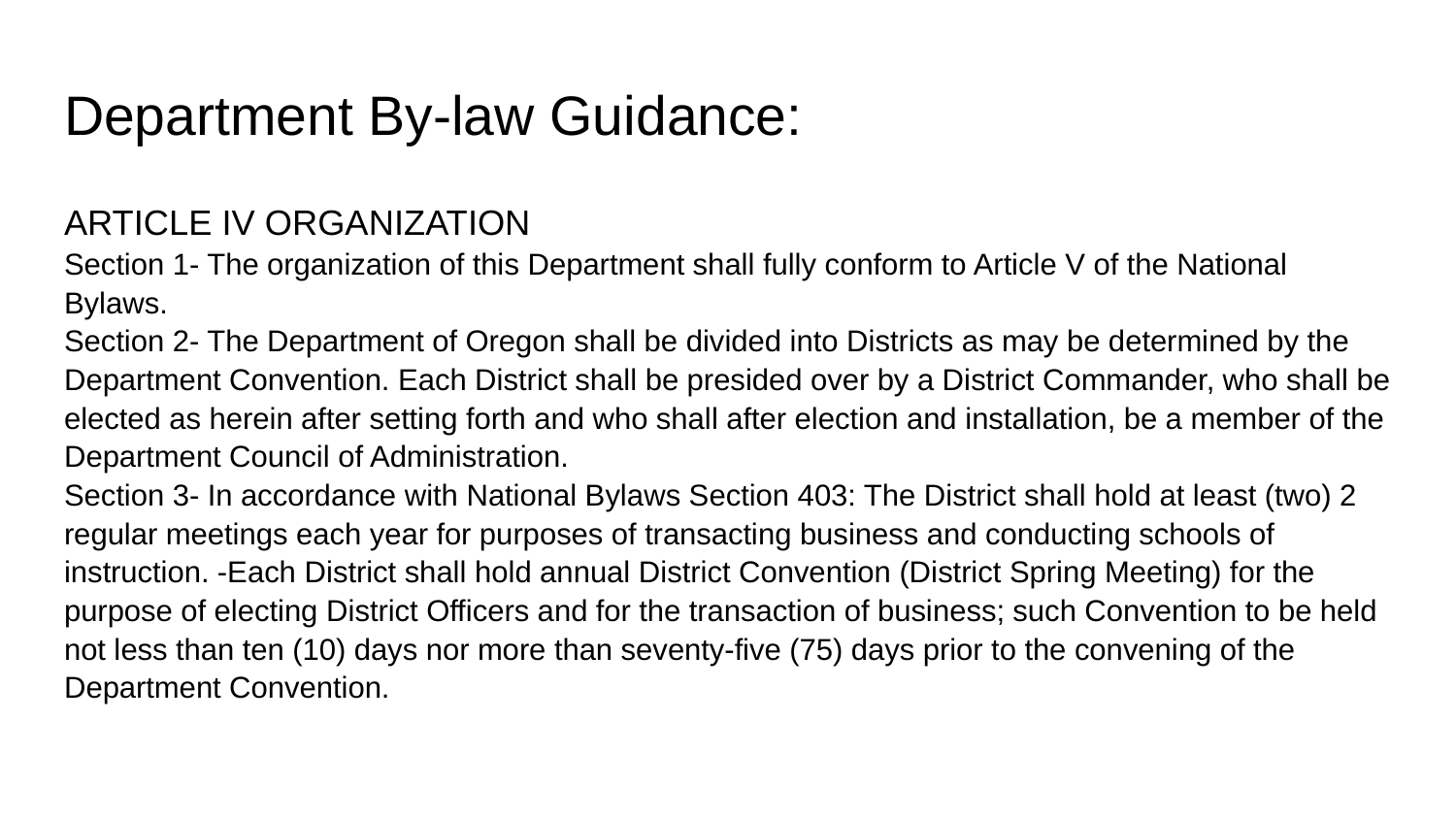

# Department By-law Guidance:
ARTICLE IV ORGANIZATION
Section 1- The organization of this Department shall fully conform to Article V of the National Bylaws.
Section 2- The Department of Oregon shall be divided into Districts as may be determined by the Department Convention. Each District shall be presided over by a District Commander, who shall be elected as herein after setting forth and who shall after election and installation, be a member of the Department Council of Administration.
Section 3- In accordance with National Bylaws Section 403: The District shall hold at least (two) 2 regular meetings each year for purposes of transacting business and conducting schools of instruction. -Each District shall hold annual District Convention (District Spring Meeting) for the purpose of electing District Officers and for the transaction of business; such Convention to be held not less than ten (10) days nor more than seventy-five (75) days prior to the convening of the Department Convention.